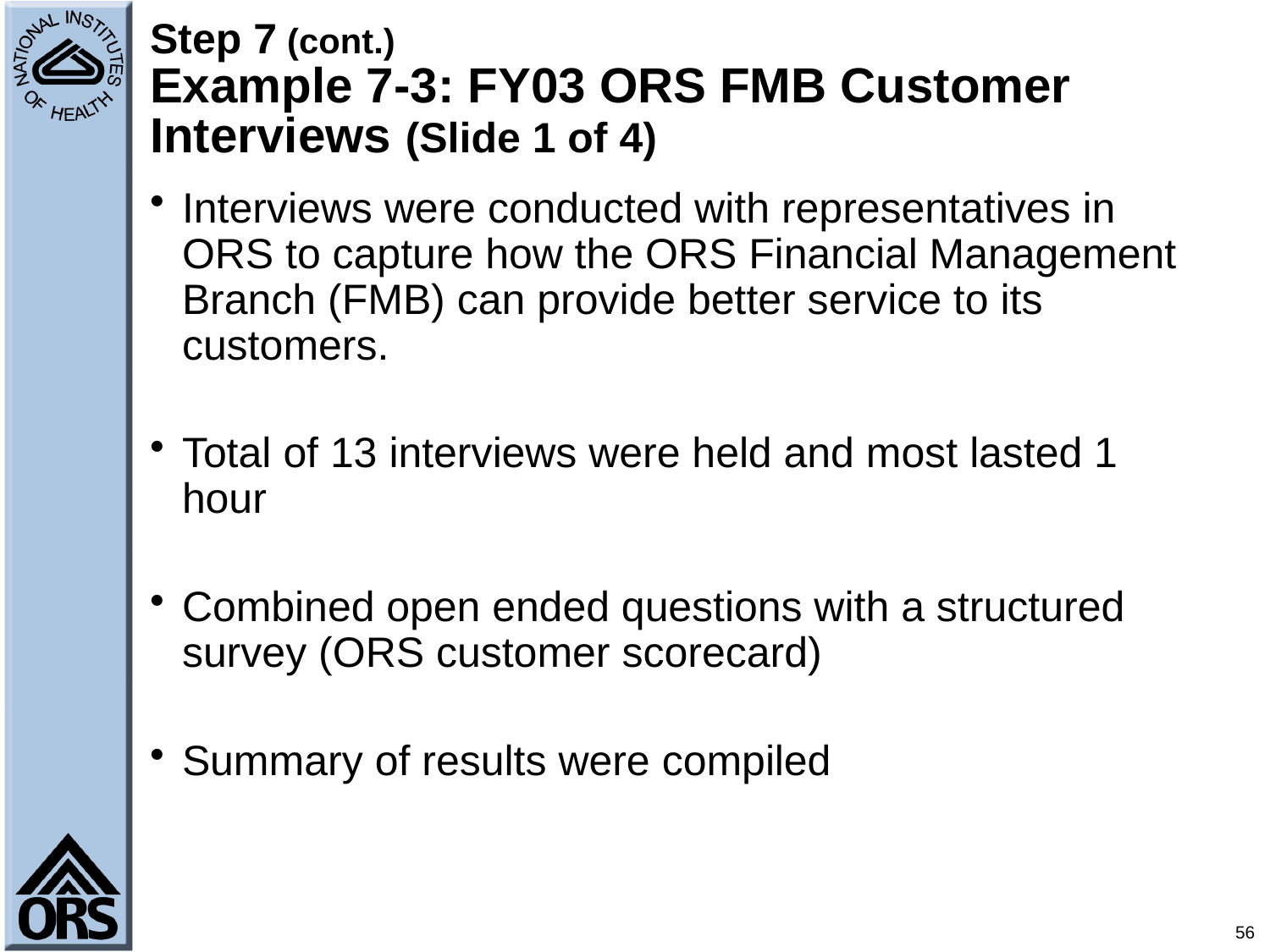

# Step 7 (cont.) Example 7-3: FY03 ORS FMB Customer Interviews (Slide 1 of 4)
Interviews were conducted with representatives in ORS to capture how the ORS Financial Management Branch (FMB) can provide better service to its customers.

Total of 13 interviews were held and most lasted 1 hour

Combined open ended questions with a structured survey (ORS customer scorecard)

Summary of results were compiled

56